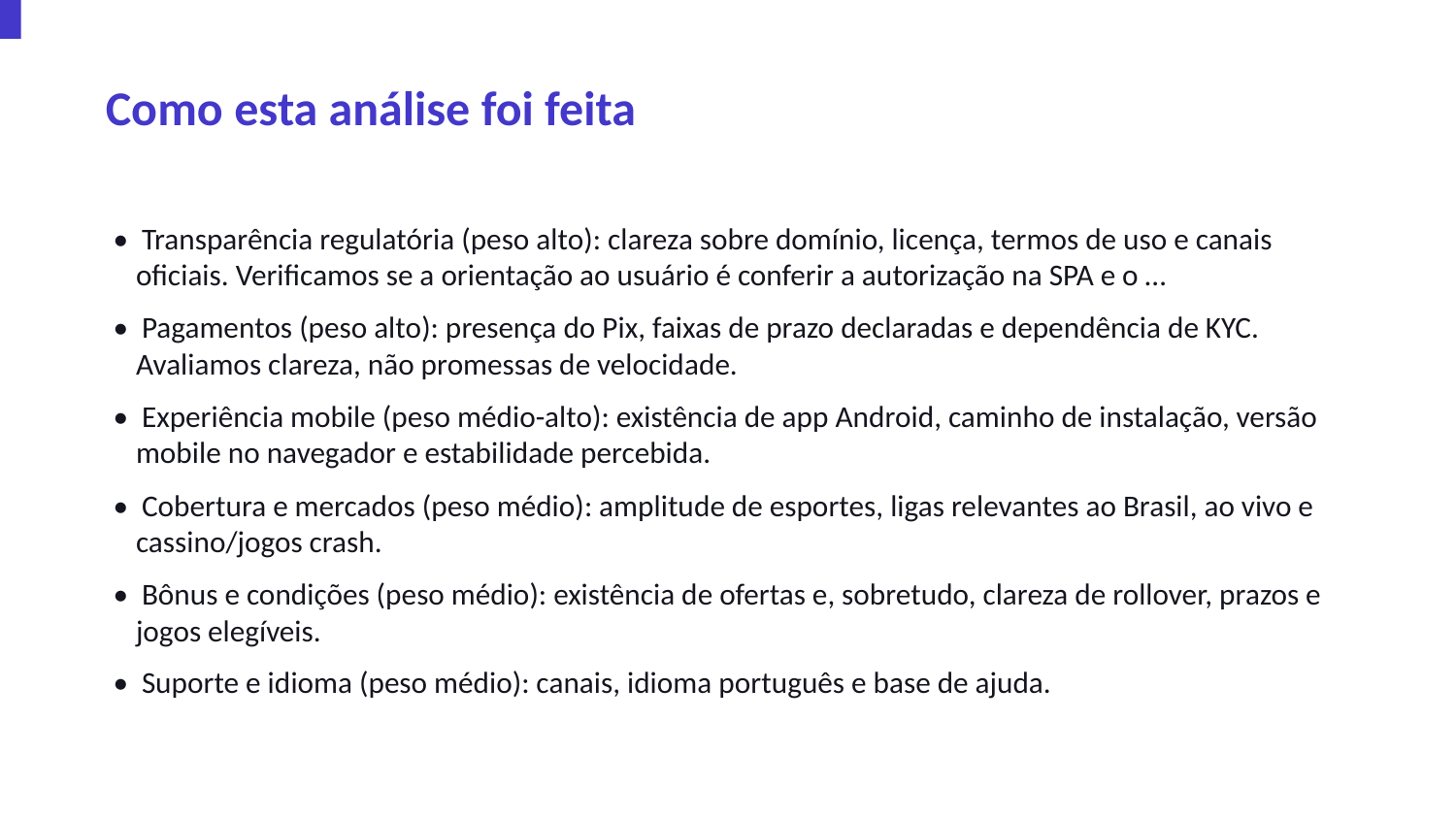

Como esta análise foi feita
•  Transparência regulatória (peso alto): clareza sobre domínio, licença, termos de uso e canais oficiais. Verificamos se a orientação ao usuário é conferir a autorização na SPA e o …
•  Pagamentos (peso alto): presença do Pix, faixas de prazo declaradas e dependência de KYC. Avaliamos clareza, não promessas de velocidade.
•  Experiência mobile (peso médio-alto): existência de app Android, caminho de instalação, versão mobile no navegador e estabilidade percebida.
•  Cobertura e mercados (peso médio): amplitude de esportes, ligas relevantes ao Brasil, ao vivo e cassino/jogos crash.
•  Bônus e condições (peso médio): existência de ofertas e, sobretudo, clareza de rollover, prazos e jogos elegíveis.
•  Suporte e idioma (peso médio): canais, idioma português e base de ajuda.